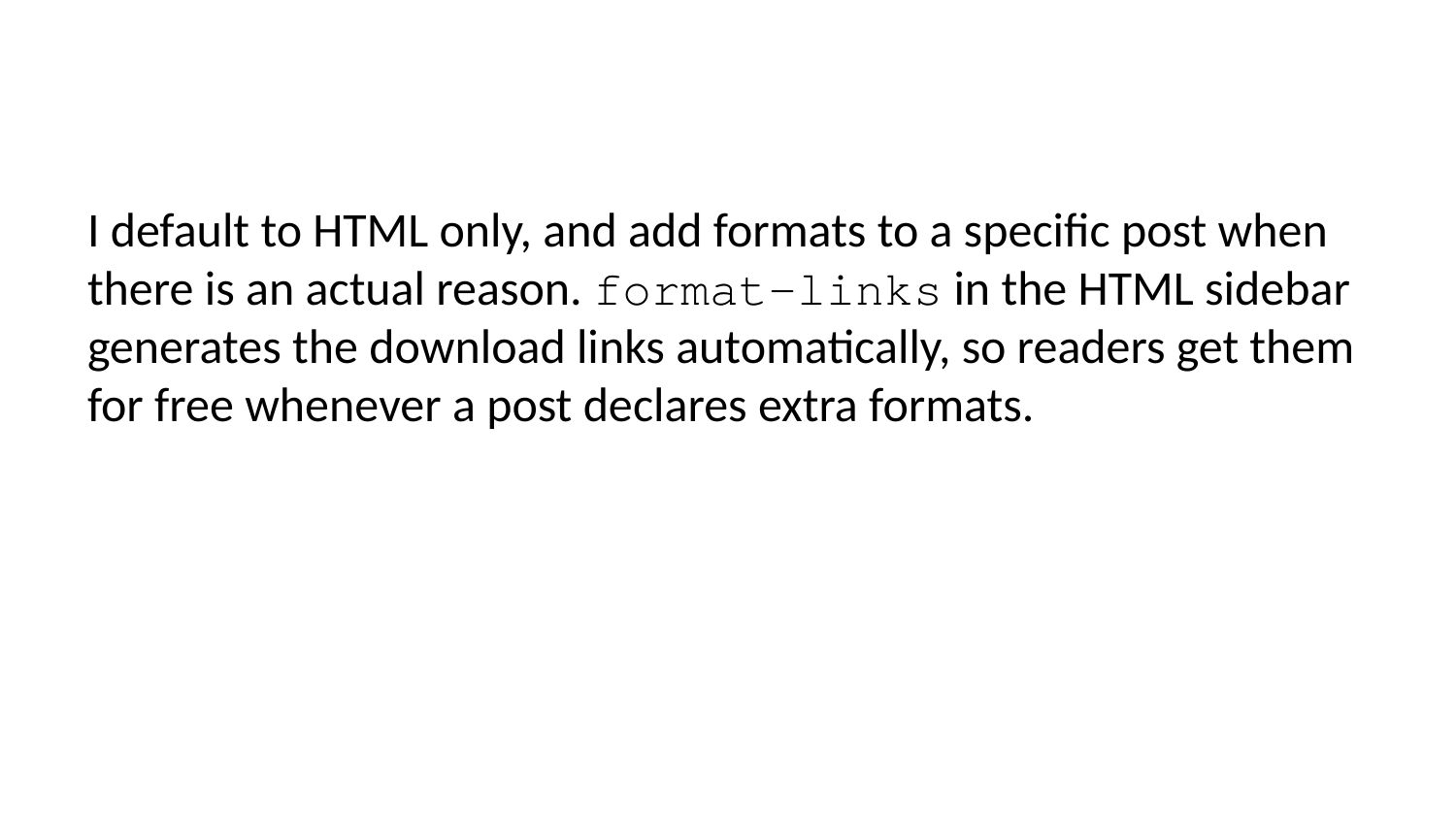

I default to HTML only, and add formats to a specific post when there is an actual reason. format-links in the HTML sidebar generates the download links automatically, so readers get them for free whenever a post declares extra formats.